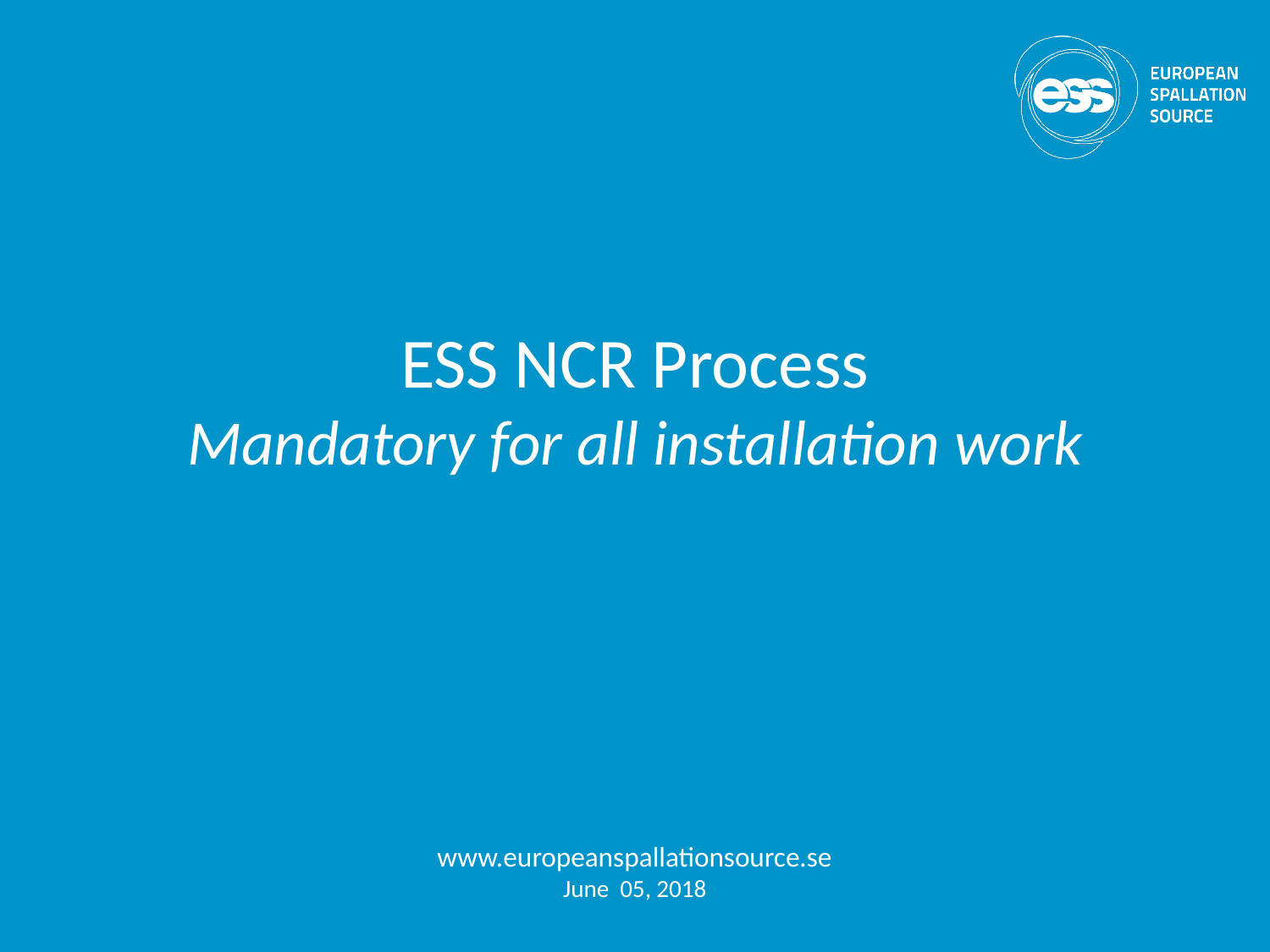

# ESS NCR Process Mandatory for all installation work
www.europeanspallationsource.se
June  05, 2018